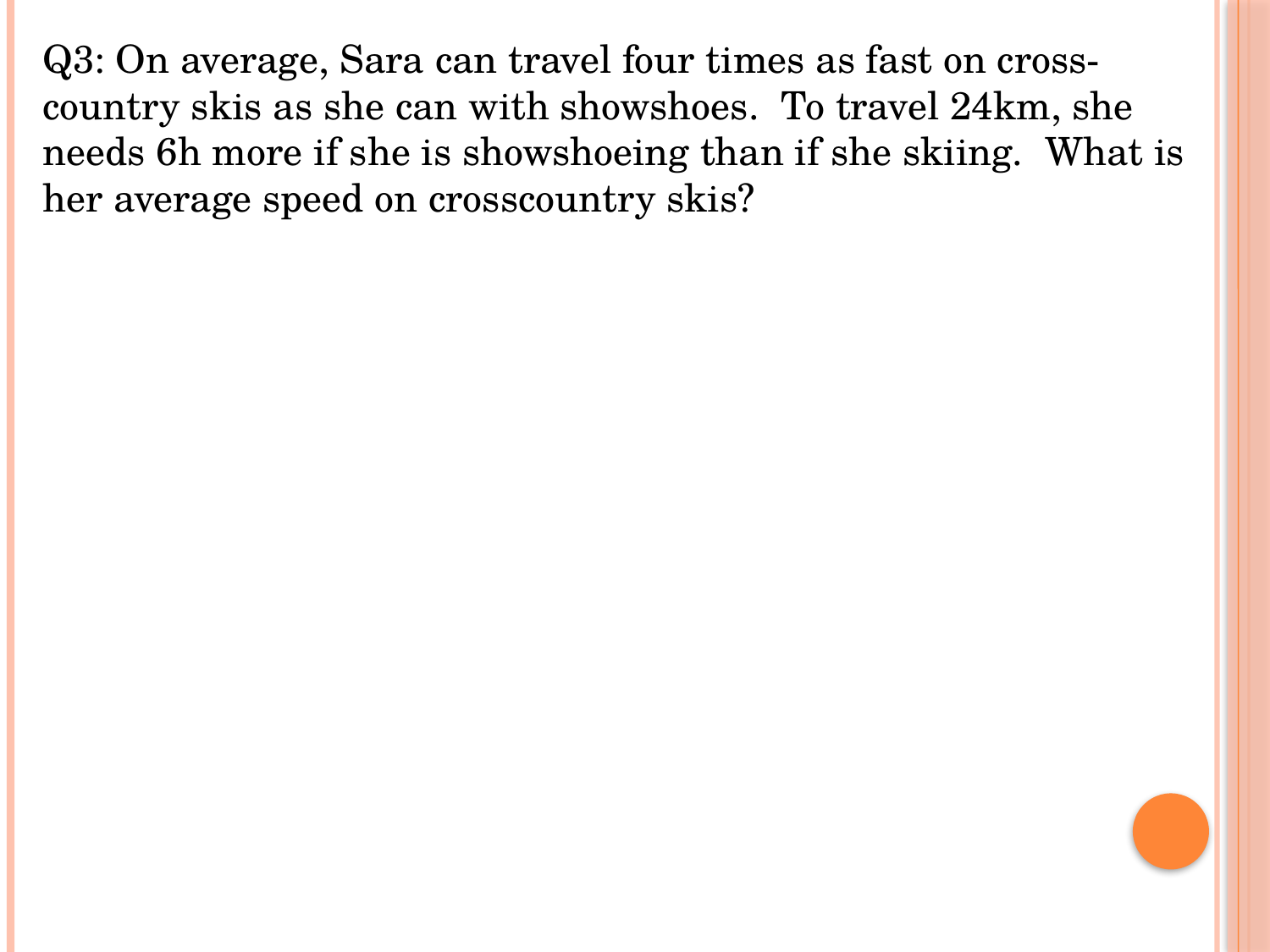

Q3: On average, Sara can travel four times as fast on cross-country skis as she can with showshoes.  To travel 24km, she needs 6h more if she is showshoeing than if she skiing.  What is her average speed on crosscountry skis?